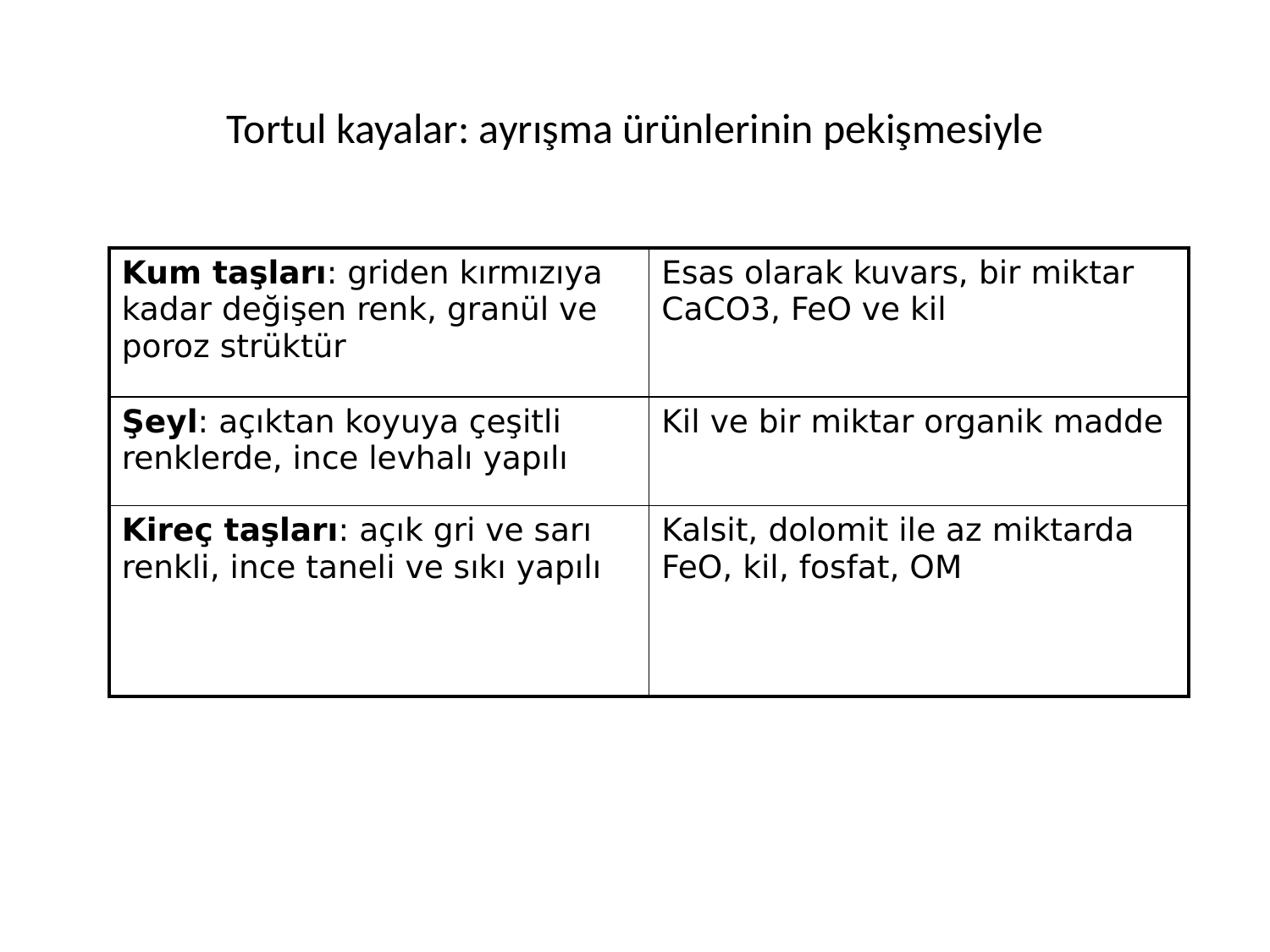

# Tortul kayalar: ayrışma ürünlerinin pekişmesiyle
| Kum taşları: griden kırmızıya kadar değişen renk, granül ve poroz strüktür | Esas olarak kuvars, bir miktar CaCO3, FeO ve kil |
| --- | --- |
| Şeyl: açıktan koyuya çeşitli renklerde, ince levhalı yapılı | Kil ve bir miktar organik madde |
| Kireç taşları: açık gri ve sarı renkli, ince taneli ve sıkı yapılı | Kalsit, dolomit ile az miktarda FeO, kil, fosfat, OM |